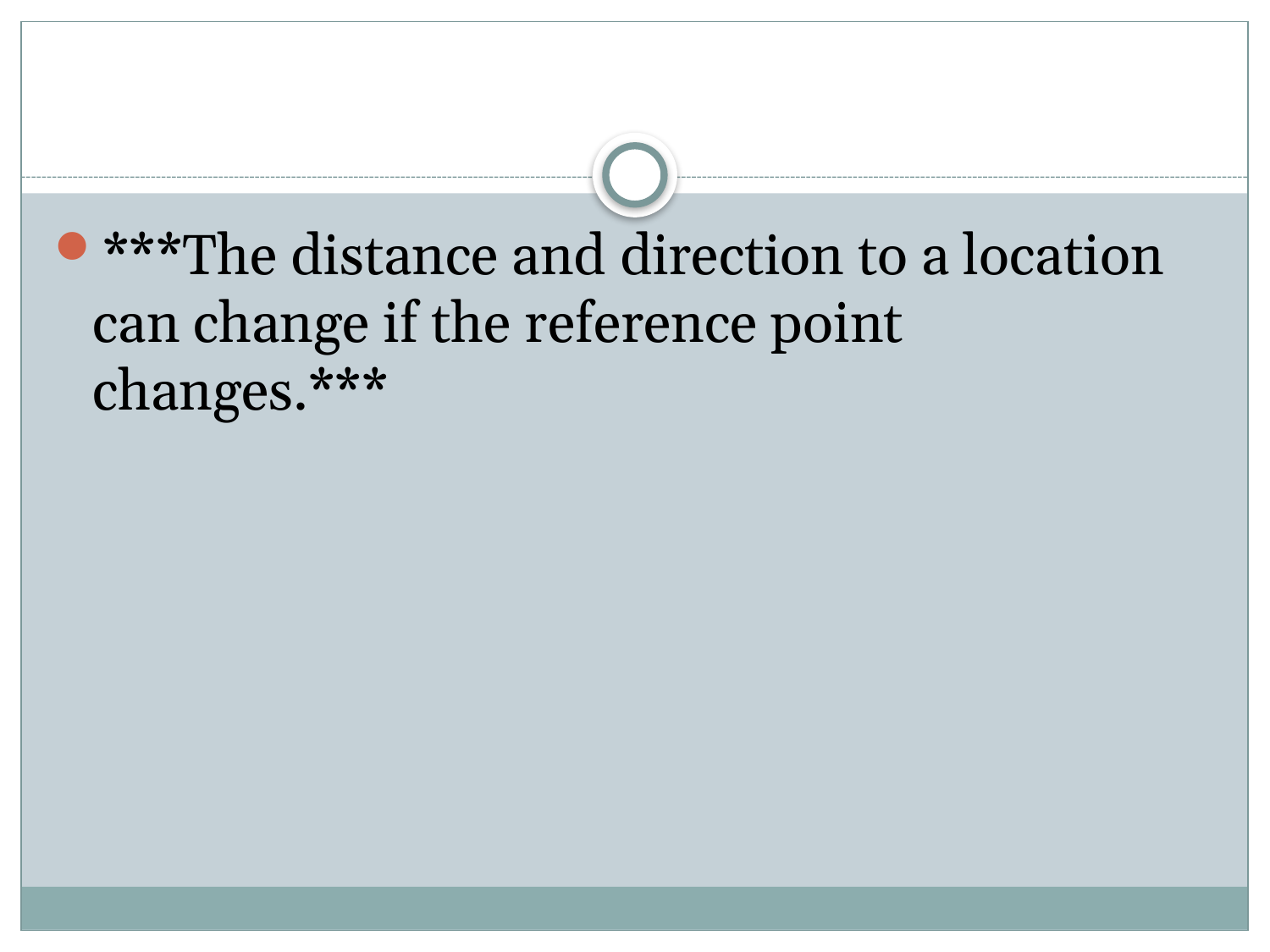

#
***The distance and direction to a location can change if the reference point changes.***